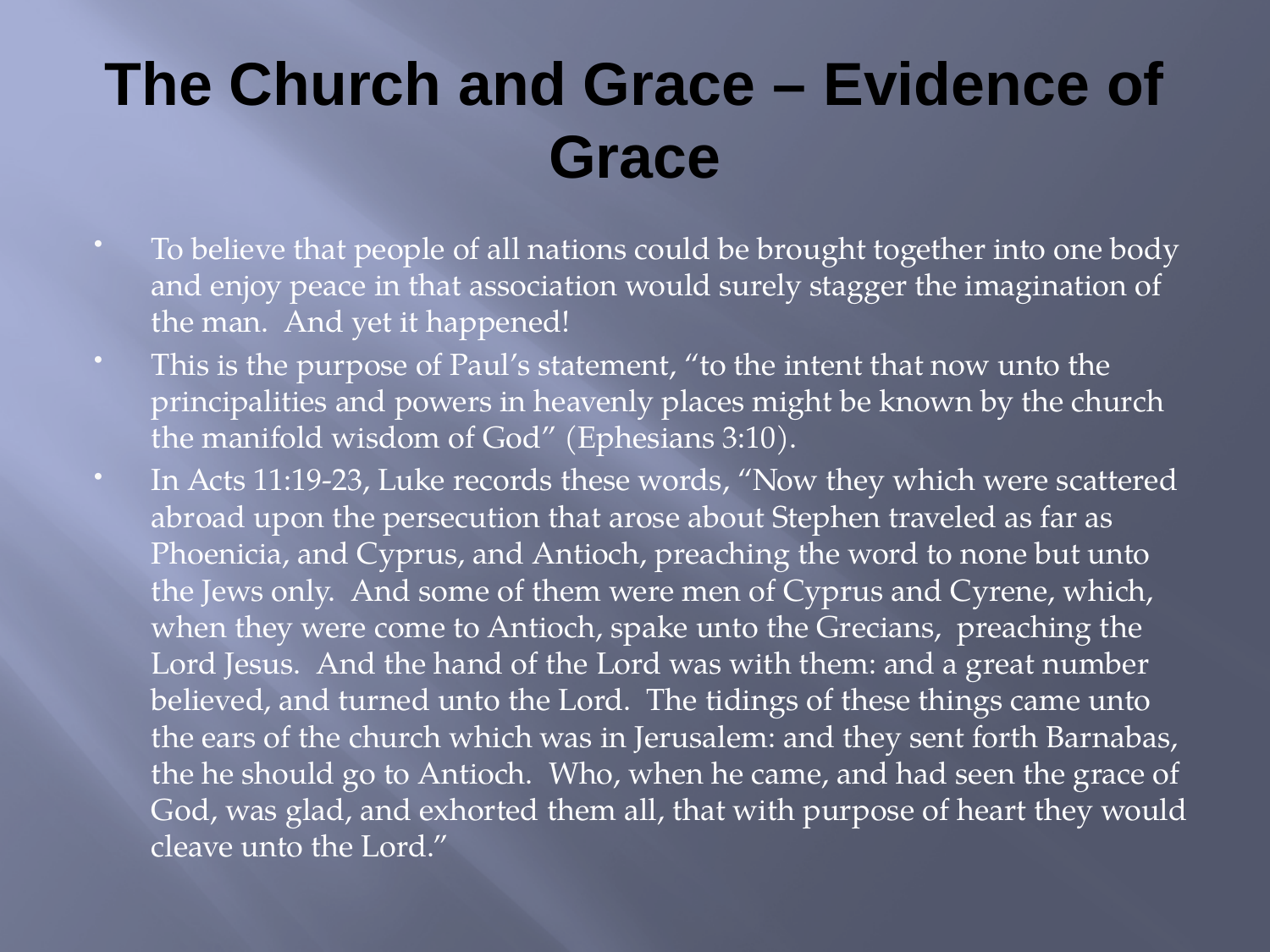

# The Church and Grace – Evidence of Grace
To believe that people of all nations could be brought together into one body and enjoy peace in that association would surely stagger the imagination of the man.  And yet it happened!
This is the purpose of Paul’s statement, “to the intent that now unto the principalities and powers in heavenly places might be known by the church the manifold wisdom of God” (Ephesians 3:10).
In Acts 11:19-23, Luke records these words, “Now they which were scattered abroad upon the persecution that arose about Stephen traveled as far as Phoenicia, and Cyprus, and Antioch, preaching the word to none but unto the Jews only.  And some of them were men of Cyprus and Cyrene, which, when they were come to Antioch, spake unto the Grecians,  preaching the Lord Jesus.  And the hand of the Lord was with them: and a great number believed, and turned unto the Lord.  The tidings of these things came unto the ears of the church which was in Jerusalem: and they sent forth Barnabas, the he should go to Antioch.  Who, when he came, and had seen the grace of God, was glad, and exhorted them all, that with purpose of heart they would cleave unto the Lord.”